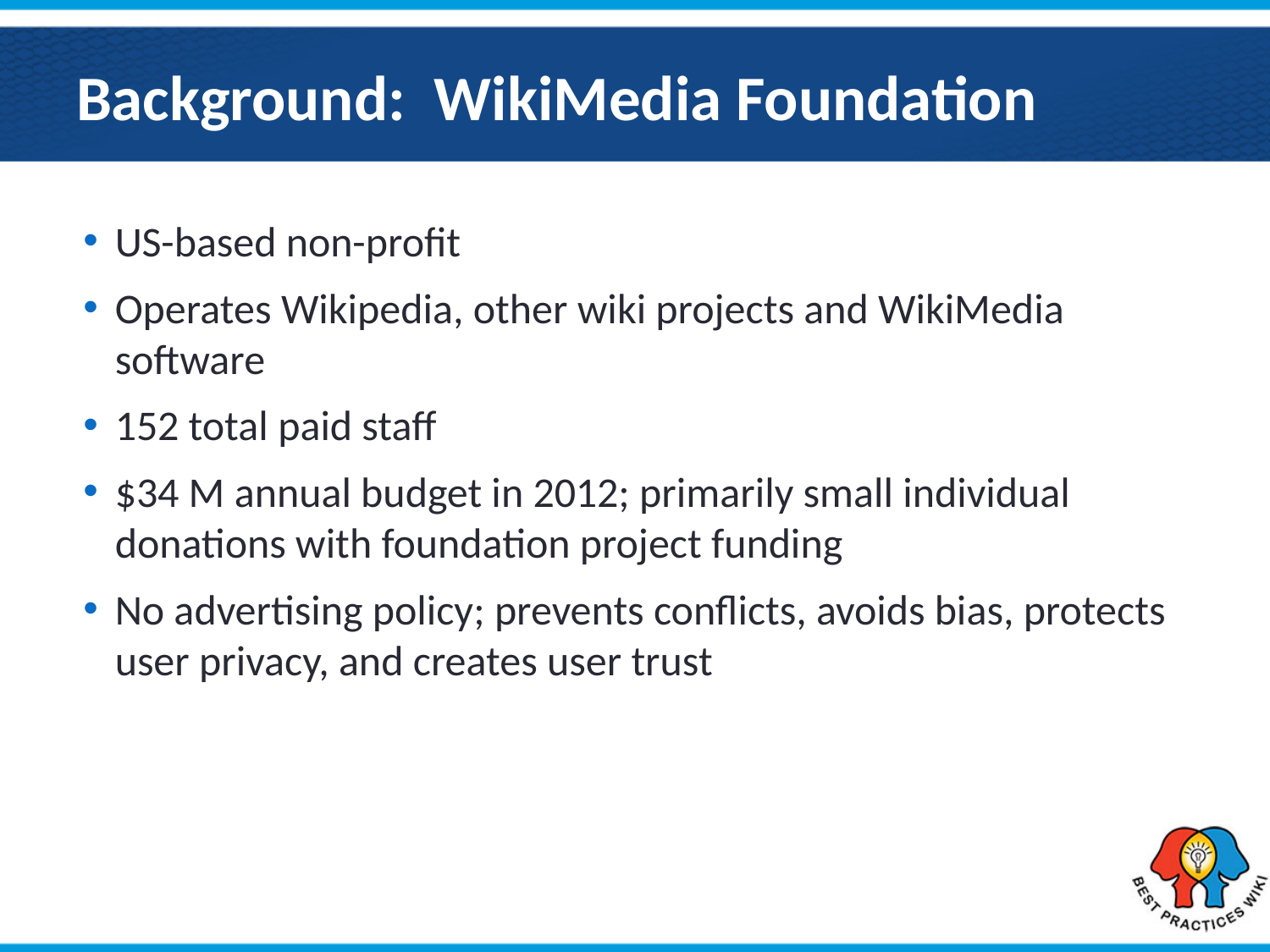

# Background:  WikiMedia Foundation
US-based non-profit
Operates Wikipedia, other wiki projects and WikiMedia software
152 total paid staff
$34 M annual budget in 2012; primarily small individual donations with foundation project funding
No advertising policy; prevents conflicts, avoids bias, protects user privacy, and creates user trust